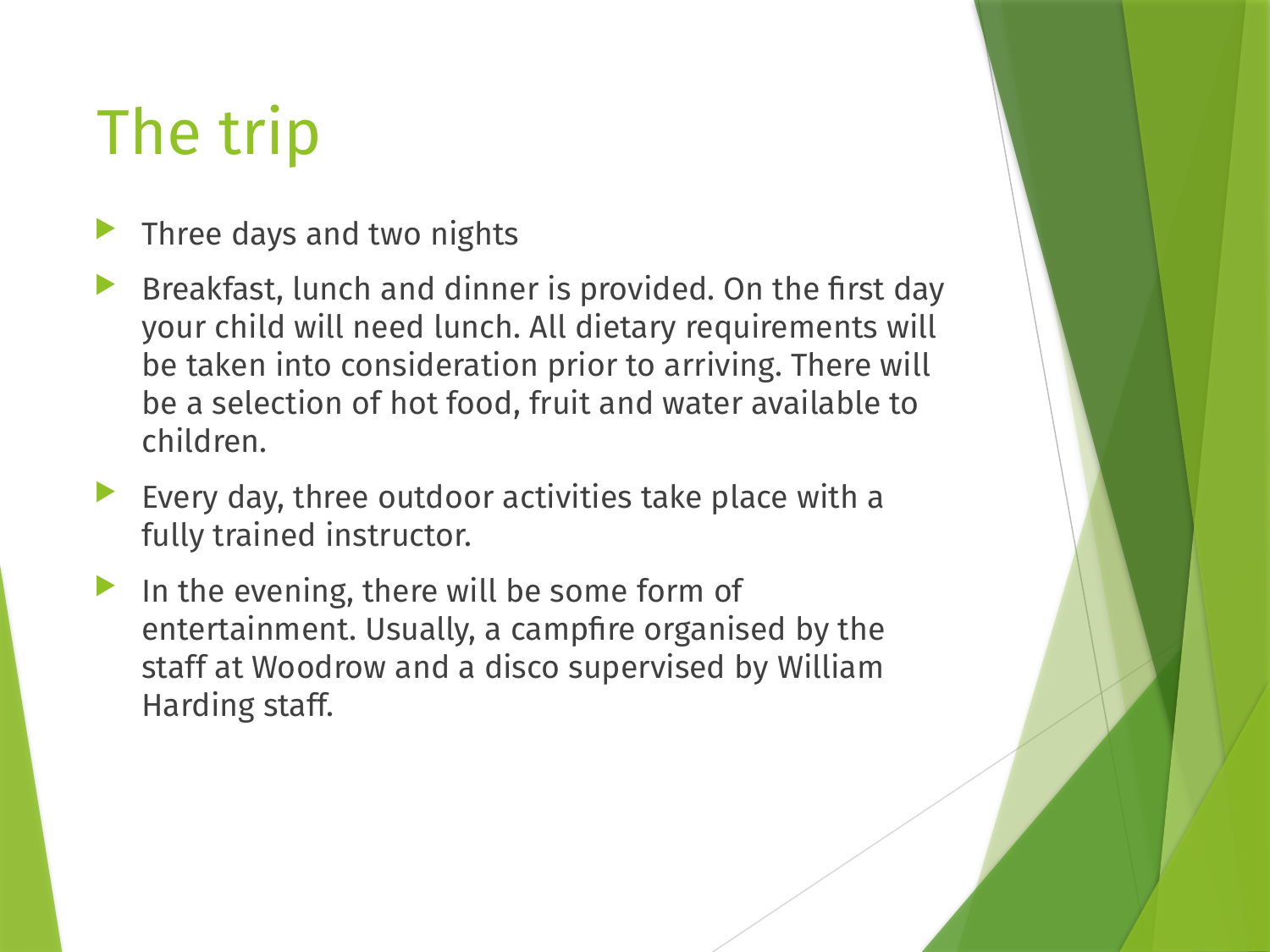

# The trip
Three days and two nights
Breakfast, lunch and dinner is provided. On the first day your child will need lunch. All dietary requirements will be taken into consideration prior to arriving. There will be a selection of hot food, fruit and water available to children.
Every day, three outdoor activities take place with a fully trained instructor.
In the evening, there will be some form of entertainment. Usually, a campfire organised by the staff at Woodrow and a disco supervised by William Harding staff.